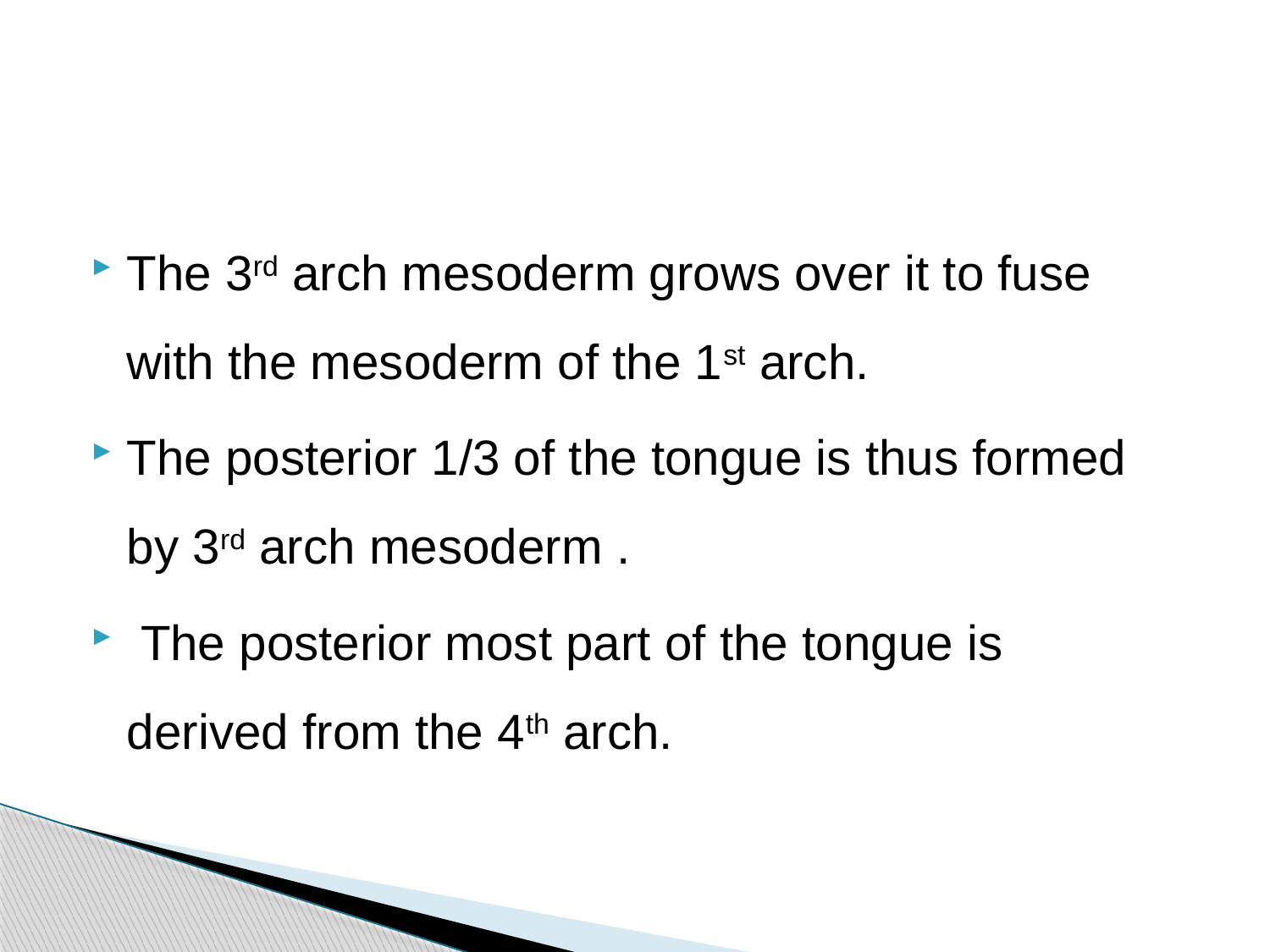

#
The 3rd arch mesoderm grows over it to fuse with the mesoderm of the 1st arch.
The posterior 1/3 of the tongue is thus formed by 3rd arch mesoderm .
 The posterior most part of the tongue is derived from the 4th arch.